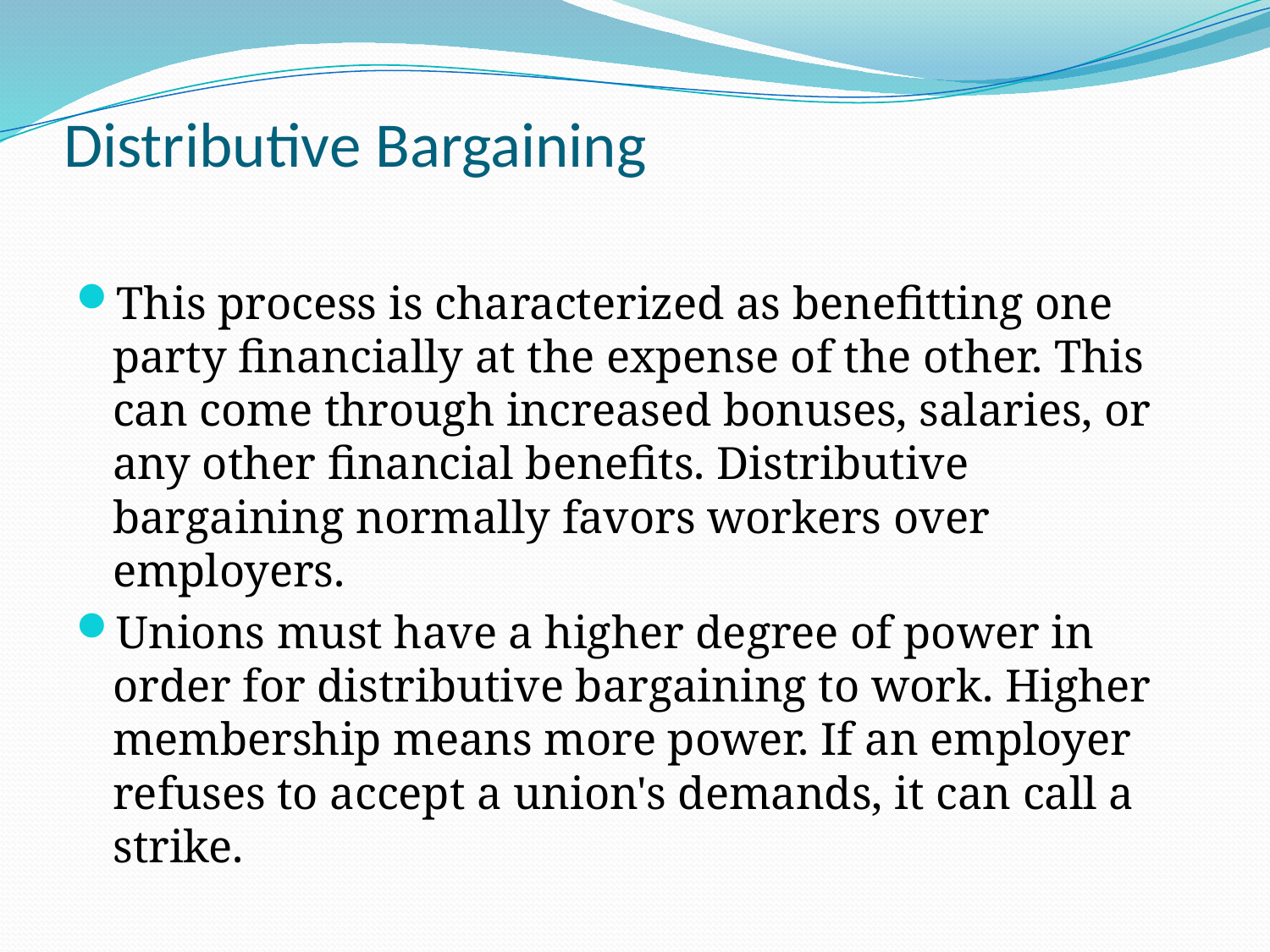

# Distributive Bargaining
This process is characterized as benefitting one party financially at the expense of the other. This can come through increased bonuses, salaries, or any other financial benefits. Distributive bargaining normally favors workers over employers.
Unions must have a higher degree of power in order for distributive bargaining to work. Higher membership means more power. If an employer refuses to accept a union's demands, it can call a strike.